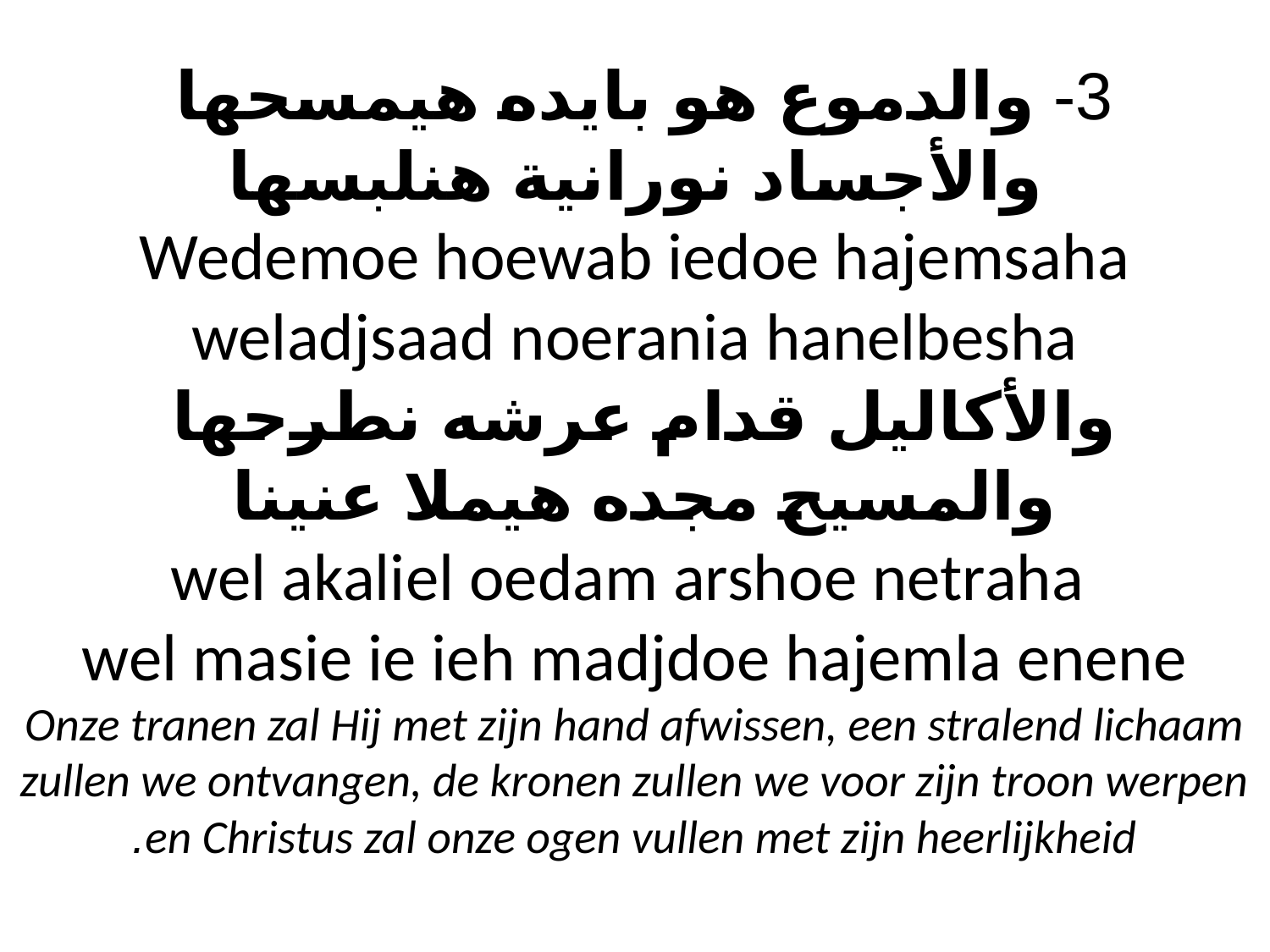

# 3- والدموع هو بايده هيمسحها والأجساد نورانية هنلبسها Wedemoe hoewab iedoe hajemsaha weladjsaad noerania hanelbesha والأكاليل قدام عرشه نطرحها والمسيح مجده هيملا عنينا  wel akaliel oedam arshoe netraha wel masie ie ieh madjdoe hajemla enene Onze tranen zal Hij met zijn hand afwissen, een stralend lichaam zullen we ontvangen, de kronen zullen we voor zijn troon werpen en Christus zal onze ogen vullen met zijn heerlijkheid.